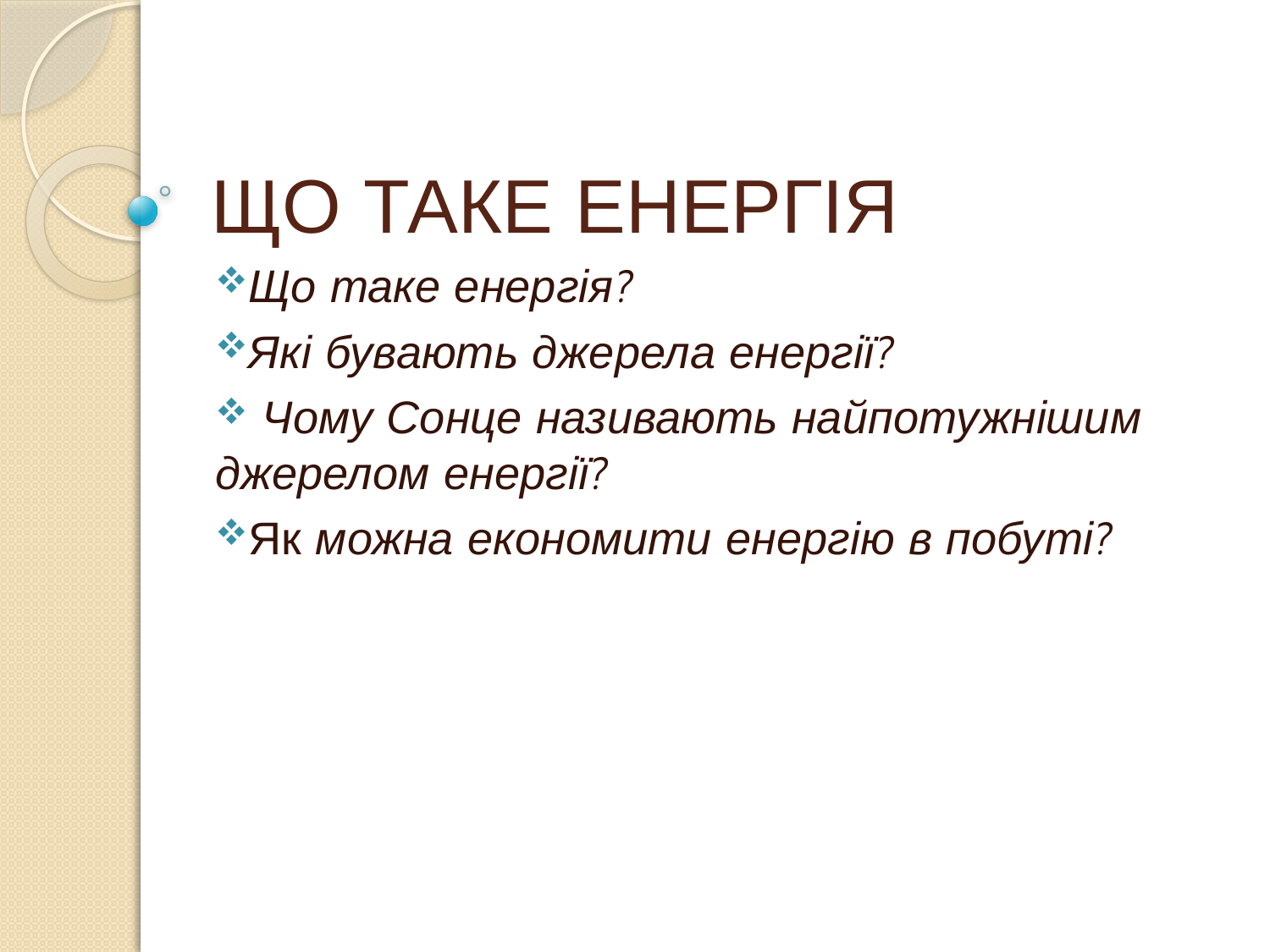

# ЩО ТАКЕ ЕНЕРГІЯ
Що таке енергія?
Які бувають джерела енергії?
 Чому Сонце називають найпотужнішим джерелом енергії?
Як можна економити енергію в побуті?